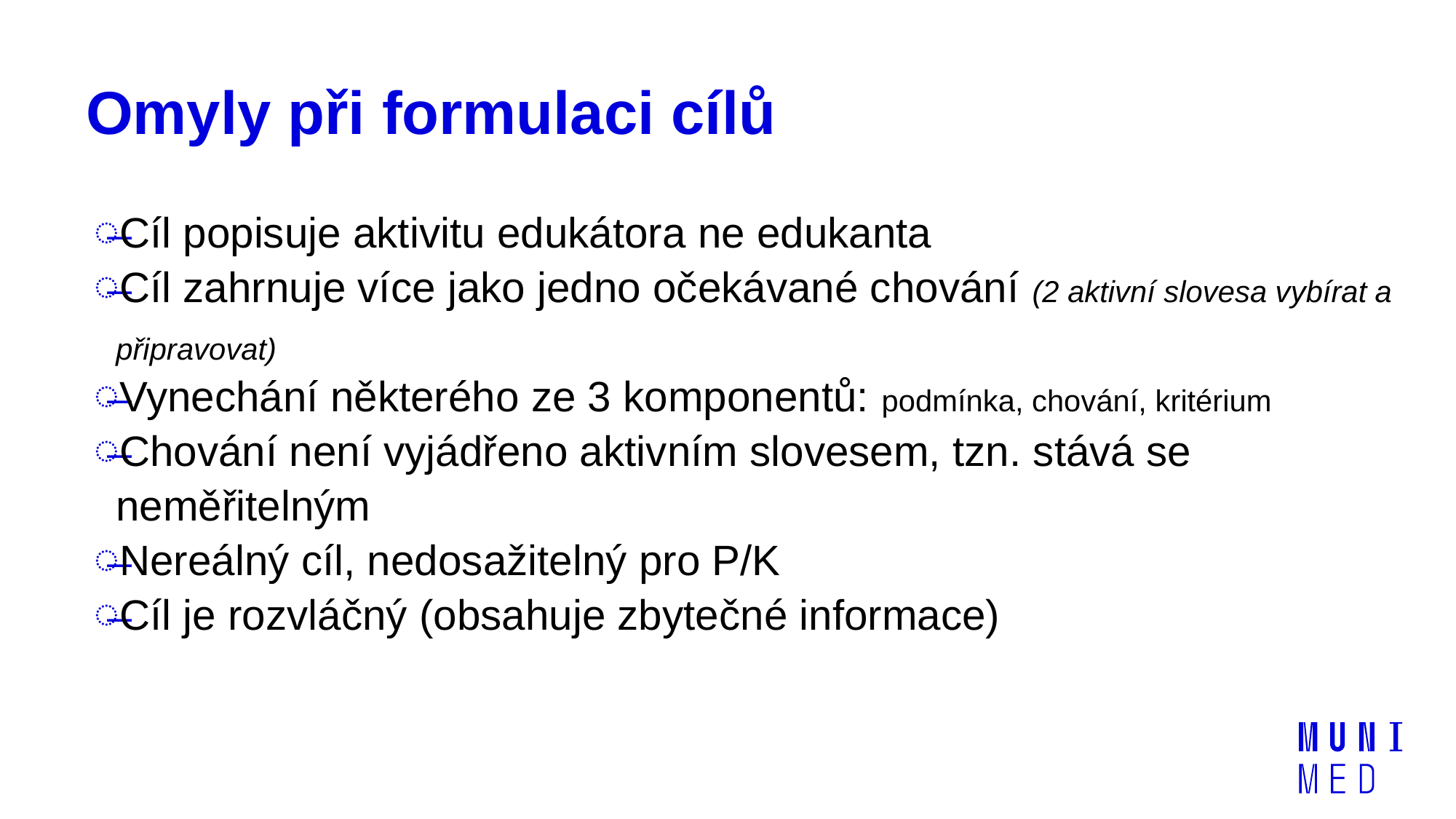

# Omyly při formulaci cílů
Cíl popisuje aktivitu edukátora ne edukanta
Cíl zahrnuje více jako jedno očekávané chování (2 aktivní slovesa vybírat a připravovat)
Vynechání některého ze 3 komponentů: podmínka, chování, kritérium
Chování není vyjádřeno aktivním slovesem, tzn. stává se neměřitelným
Nereálný cíl, nedosažitelný pro P/K
Cíl je rozvláčný (obsahuje zbytečné informace)